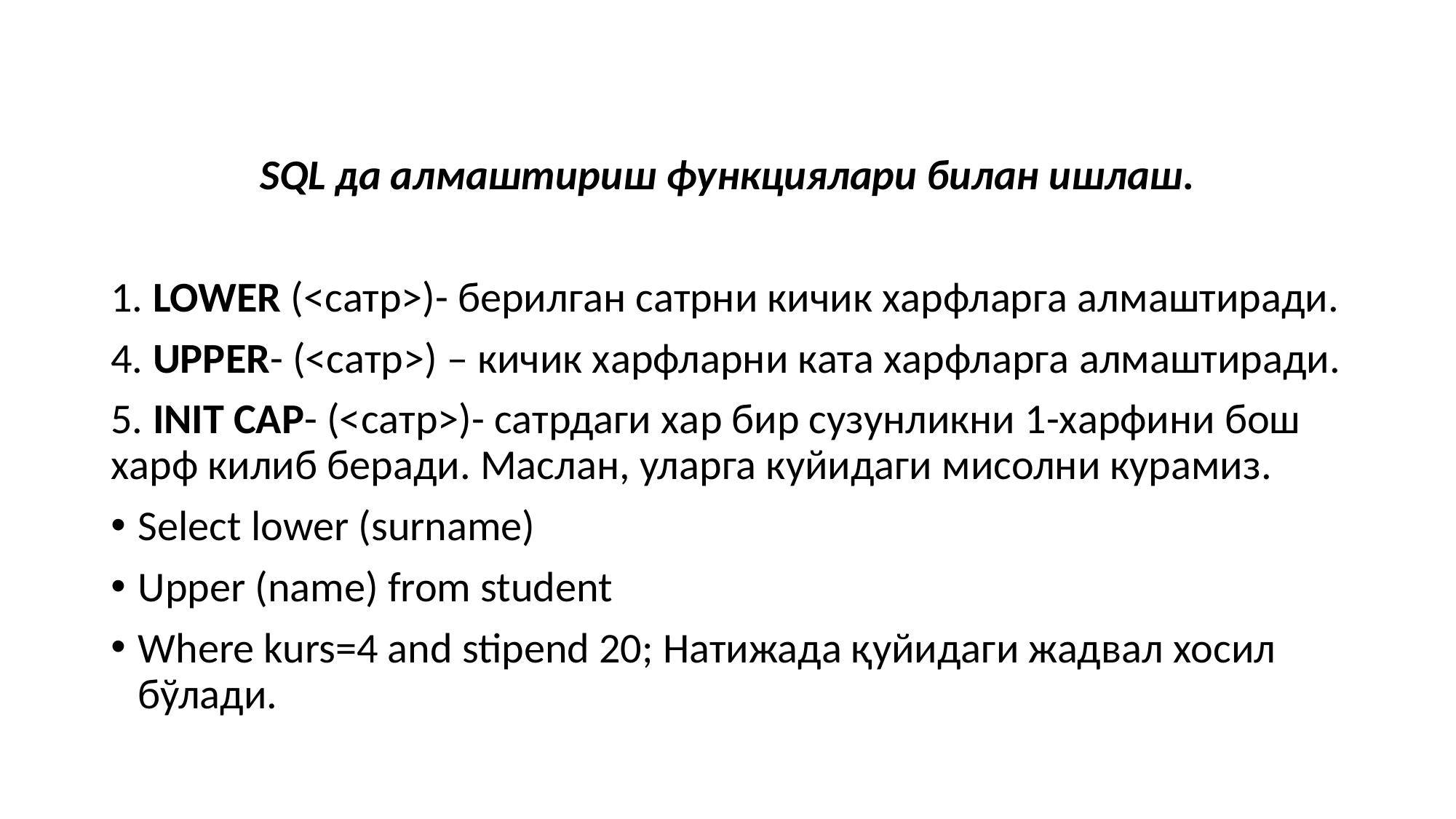

SQL да алмаштириш функциялари билан ишлаш.

1. LOWER (<сатр>)- берилган сатрни кичик харфларга алмаштиради.
4. UPPER- (<сатр>) – кичик харфларни ката харфларга алмаштиради.
5. INIT CAP- (<сатр>)- сатрдаги хар бир сузунликни 1-харфини бош харф килиб беради. Маслан, уларга куйидаги мисолни курамиз.
Select lower (surname)
Upper (name) from student
Where kurs=4 and stipend 20; Натижада қуйидаги жадвал хосил бўлади.